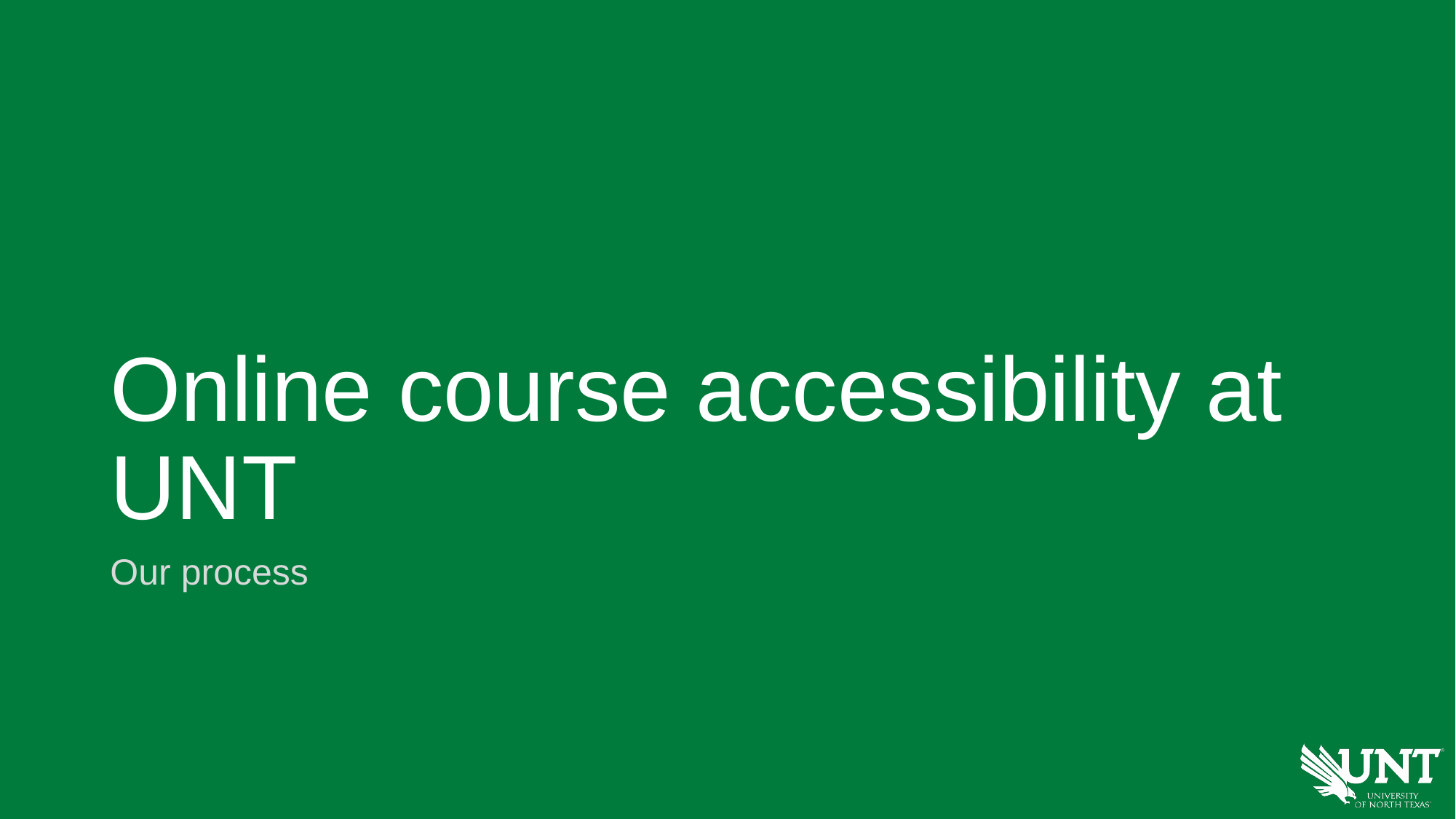

# Online course accessibility at UNT
Our process